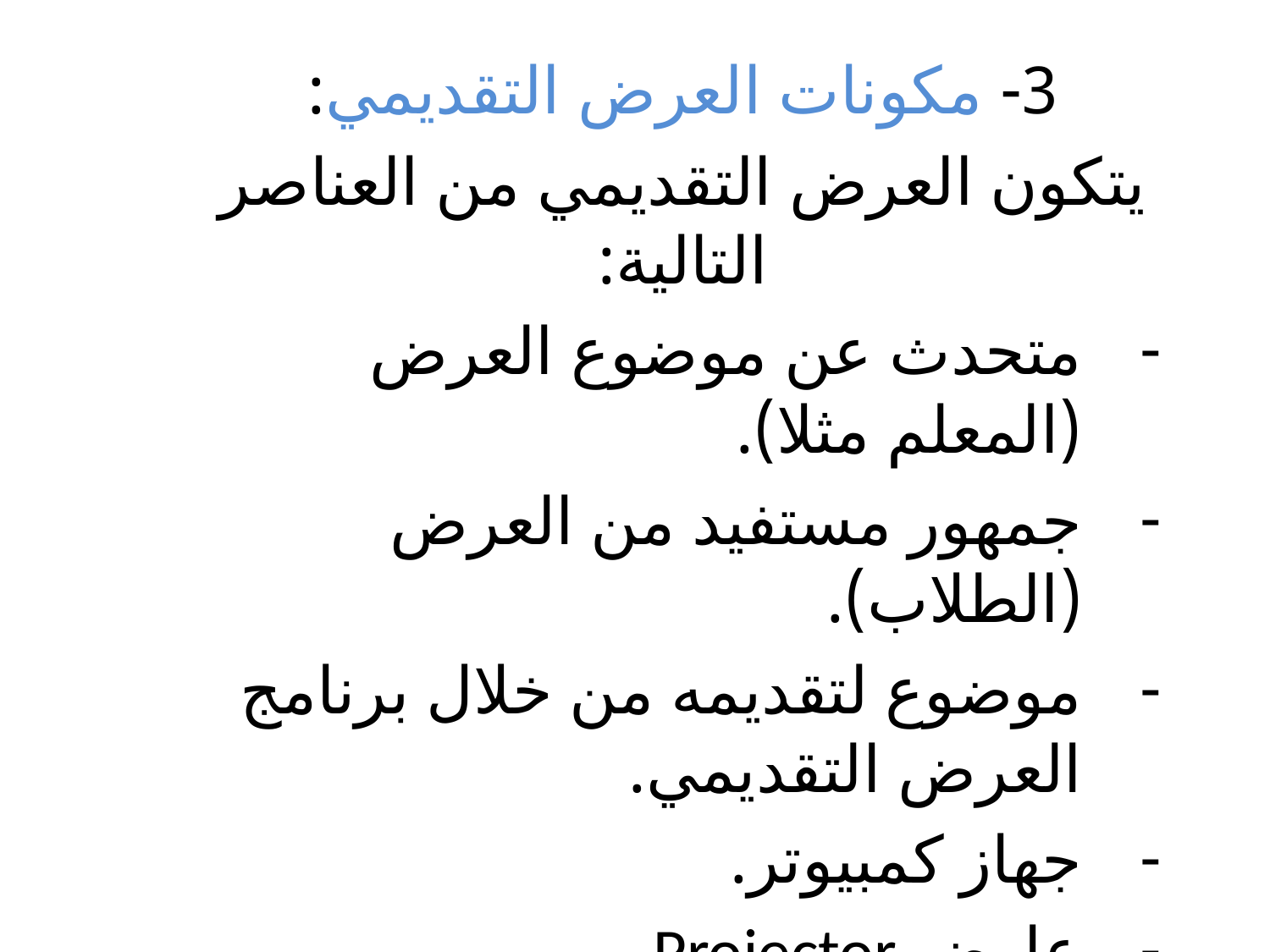

3- مكونات العرض التقديمي:
يتكون العرض التقديمي من العناصر التالية:
متحدث عن موضوع العرض (المعلم مثلا).
جمهور مستفيد من العرض (الطلاب).
موضوع لتقديمه من خلال برنامج العرض التقديمي.
جهاز كمبيوتر.
عارض Projector.